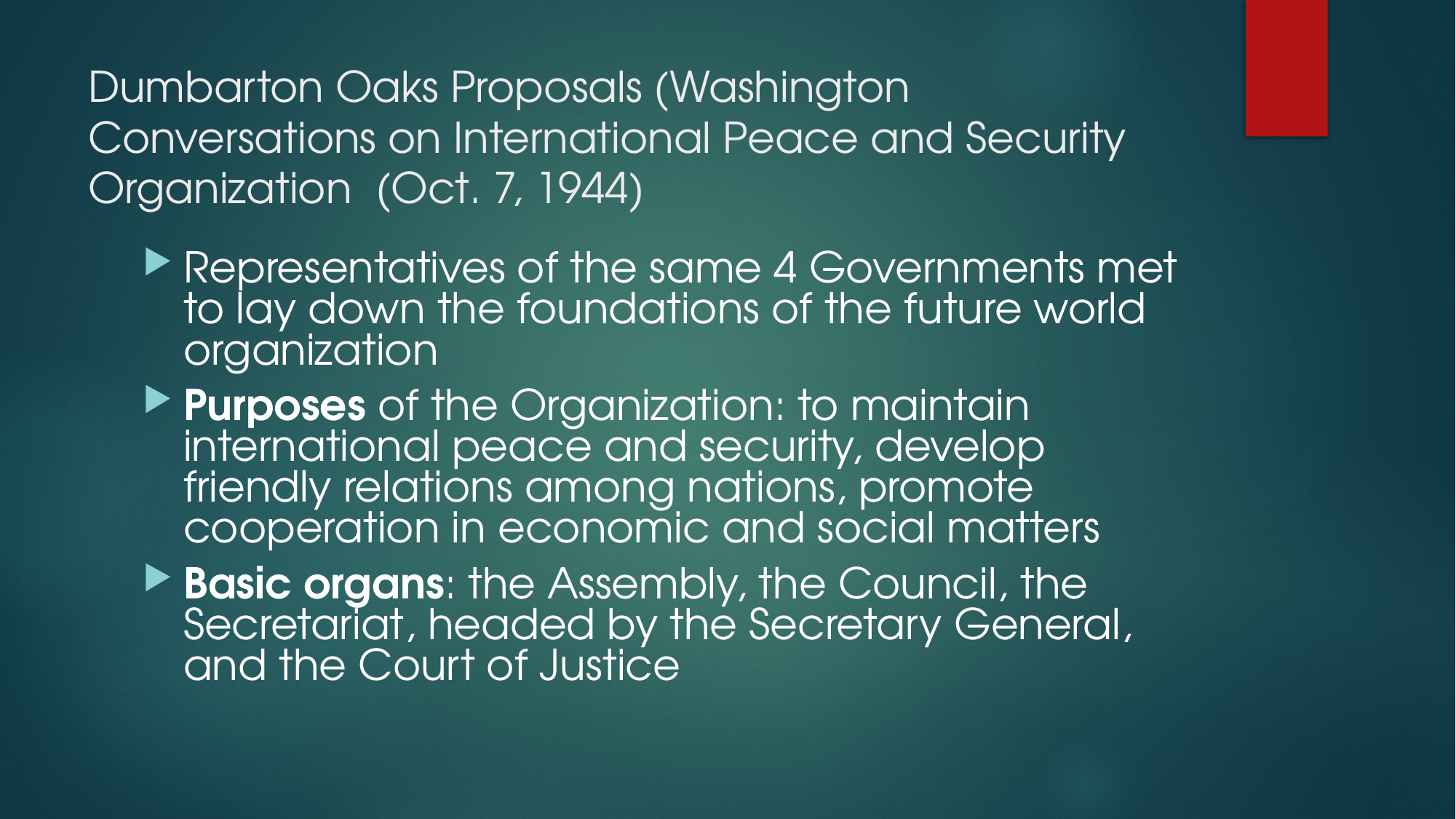

# Dumbarton Oaks Proposals (Washington Conversations on International Peace and Security Organization  (Oct. 7, 1944)
Representatives of the same 4 Governments met to lay down the foundations of the future world organization
Purposes of the Organization: to maintain international peace and security, develop friendly relations among nations, promote cooperation in economic and social matters
Basic organs: the Assembly, the Council, the Secretariat, headed by the Secretary General, and the Court of Justice